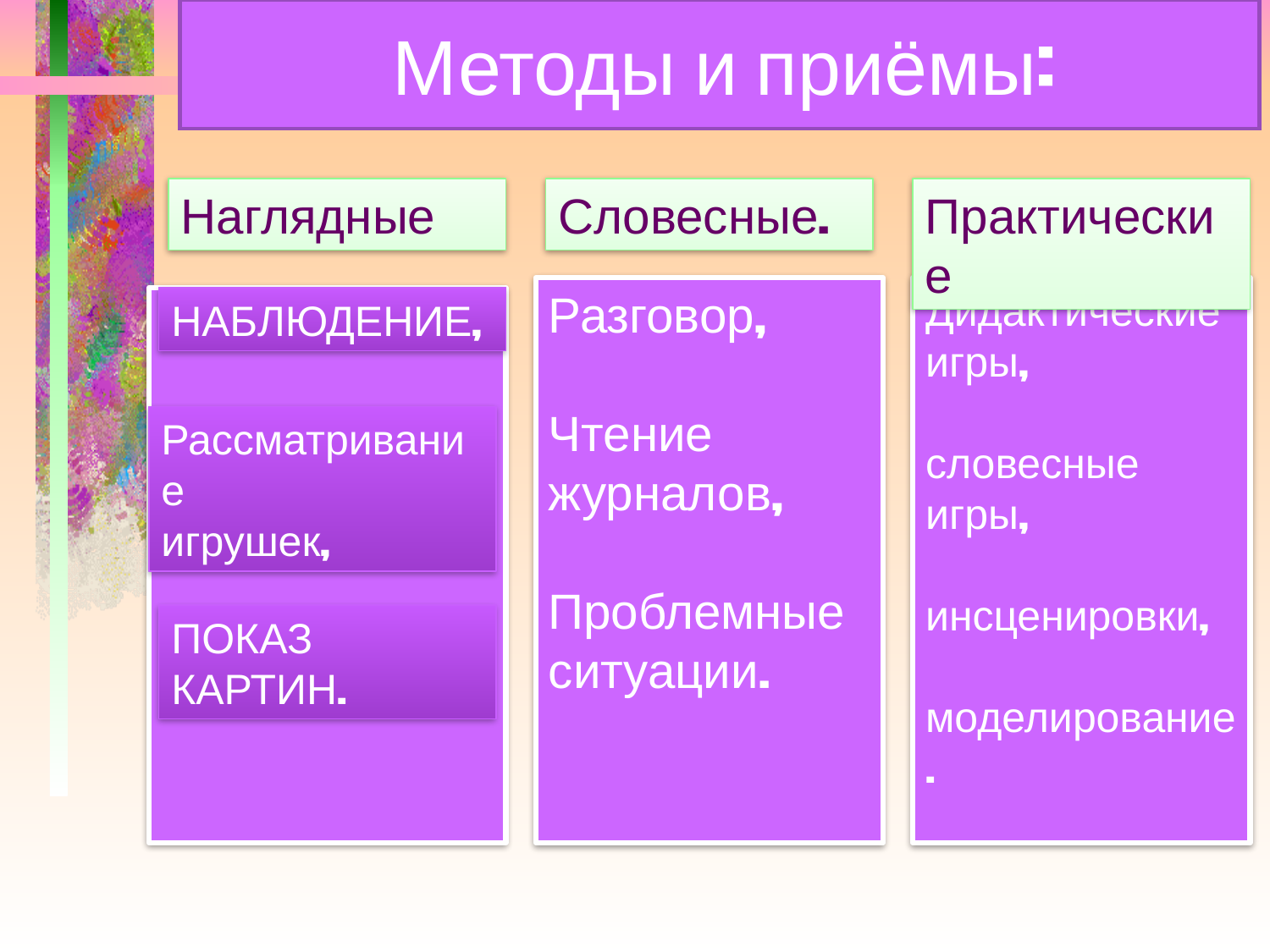

# Методы и приёмы:
Наглядные
Словесные.
Практические

Разговор,

Чтение журналов,

Проблемные ситуации.
Дидактические игры,

словесные игры,

инсценировки,

моделирование.

НАБЛЮДЕНИЕ,
Рассматривание
игрушек,
ПОКАЗ КАРТИН.